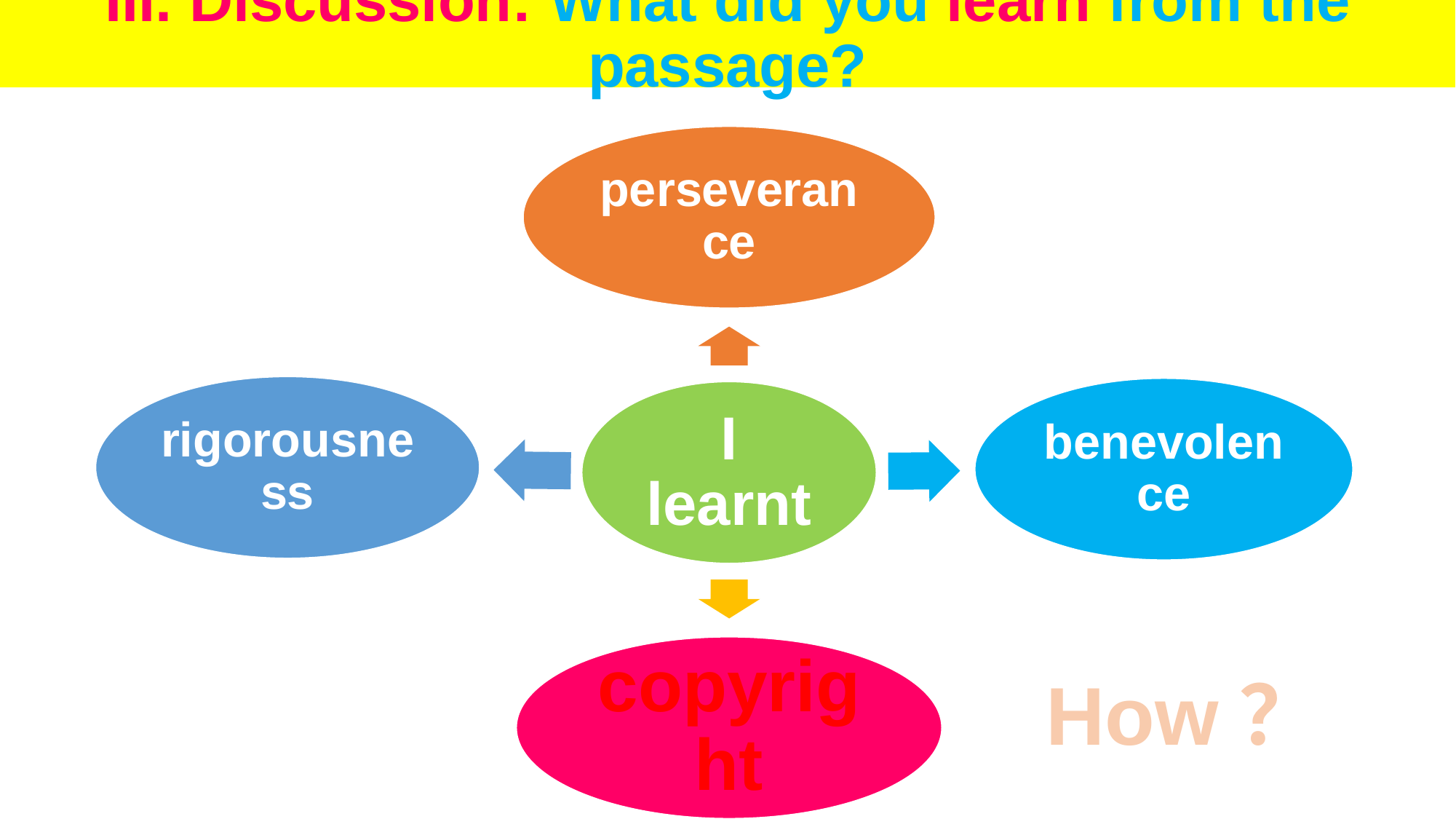

# III. Discussion: What did you learn from the passage?
I learnt

perseverance

benevolence

copyright

rigorousness
How？